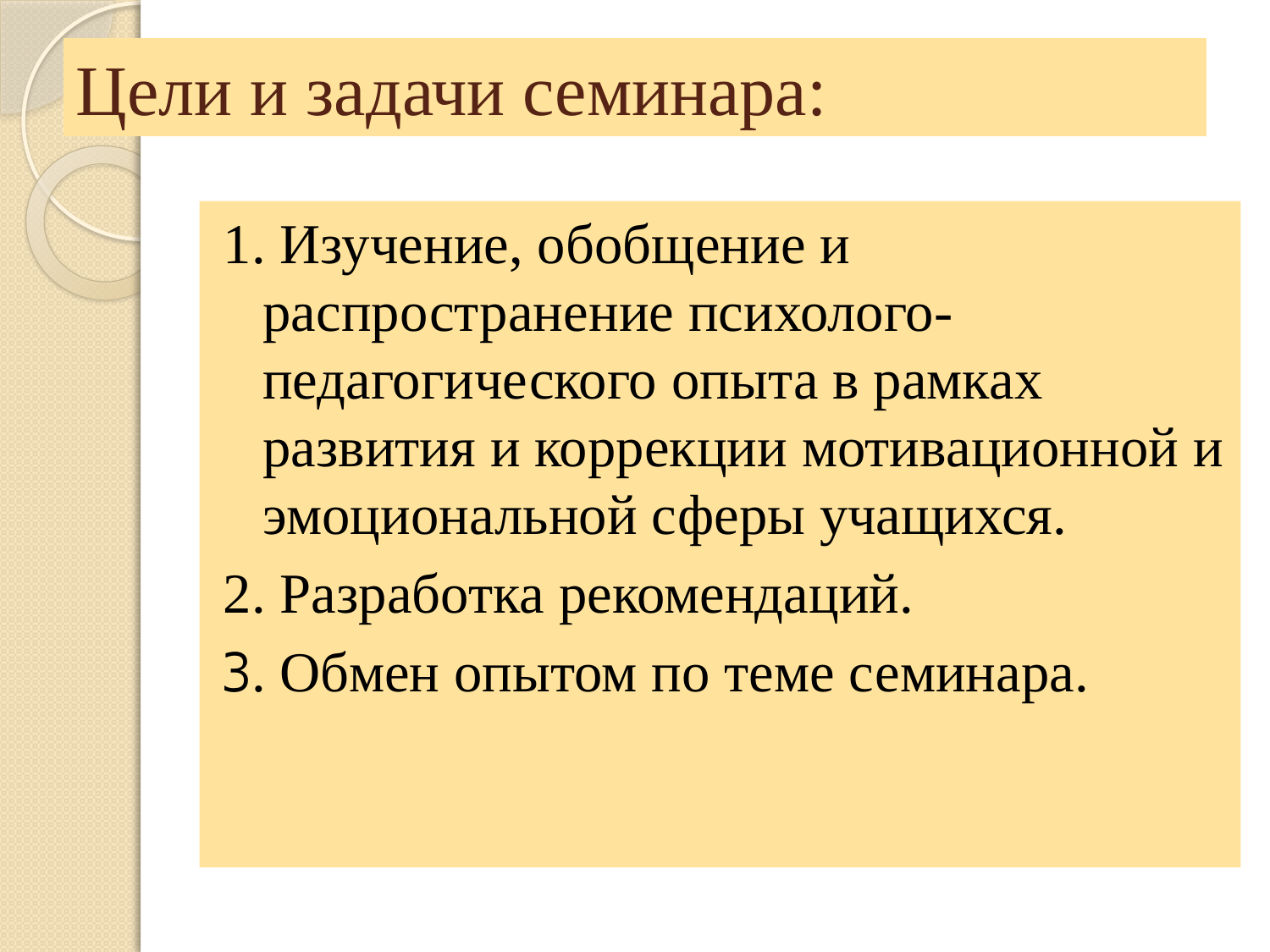

# Цели и задачи семинара:
1. Изучение, обобщение и распространение психолого-педагогического опыта в рамках развития и коррекции мотивационной и эмоциональной сферы учащихся.
2. Разработка рекомендаций.
3. Обмен опытом по теме семинара.